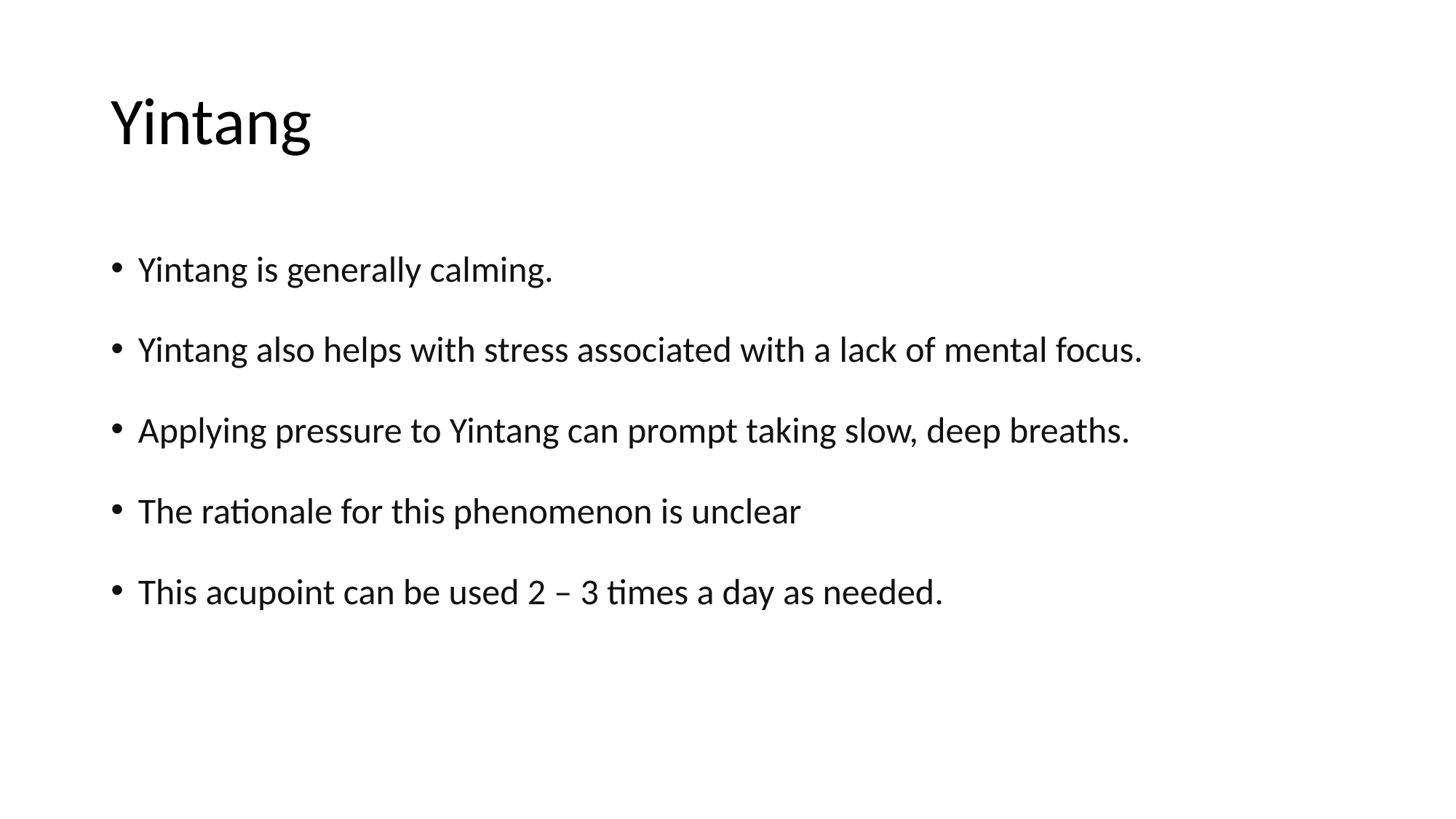

# Yintang
Yintang is generally calming.
Yintang also helps with stress associated with a lack of mental focus.
Applying pressure to Yintang can prompt taking slow, deep breaths.
The rationale for this phenomenon is unclear
This acupoint can be used 2 – 3 times a day as needed.